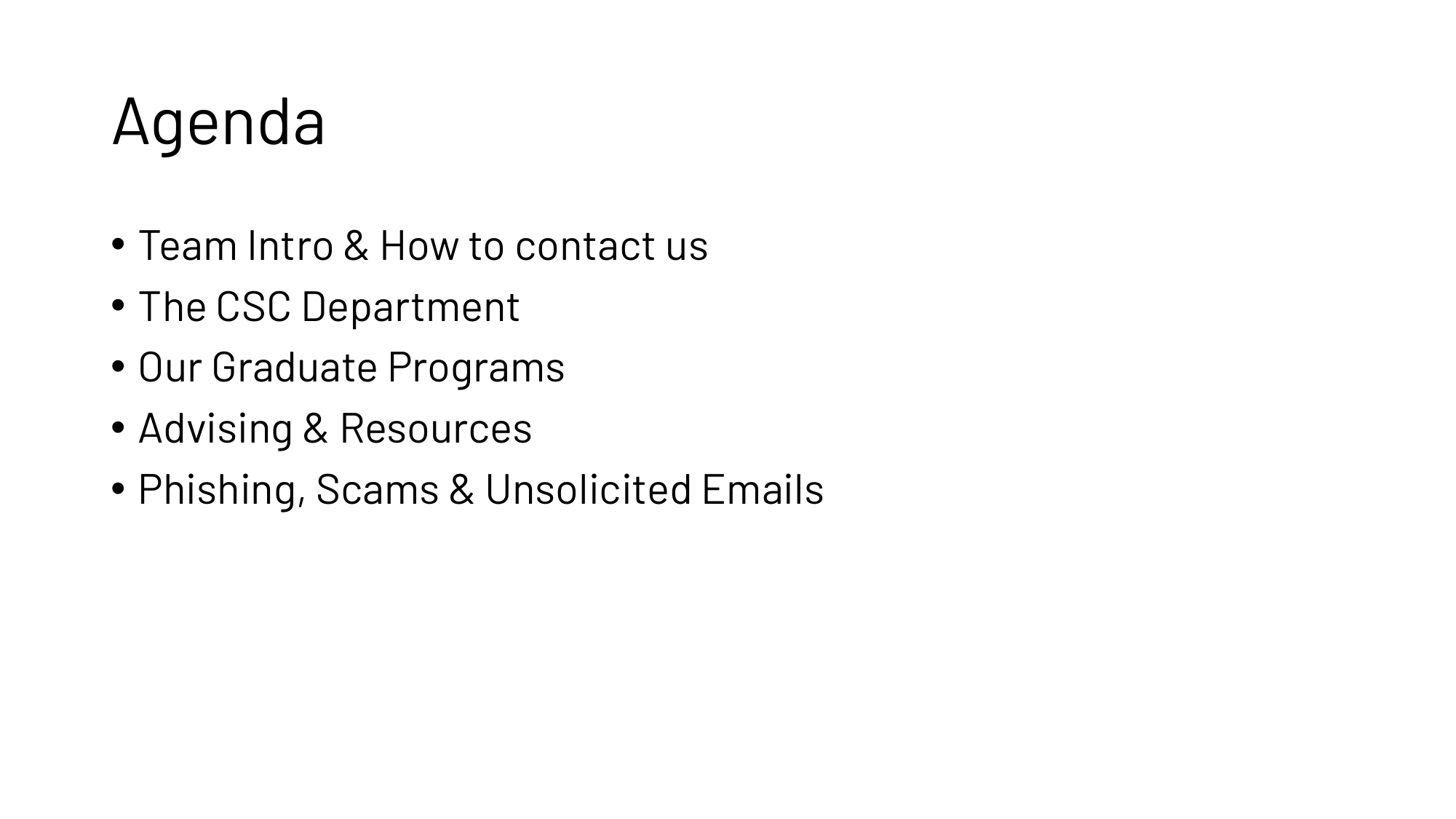

# Agenda
Team Intro & How to contact us
The CSC Department
Our Graduate Programs
Advising & Resources
Phishing, Scams & Unsolicited Emails